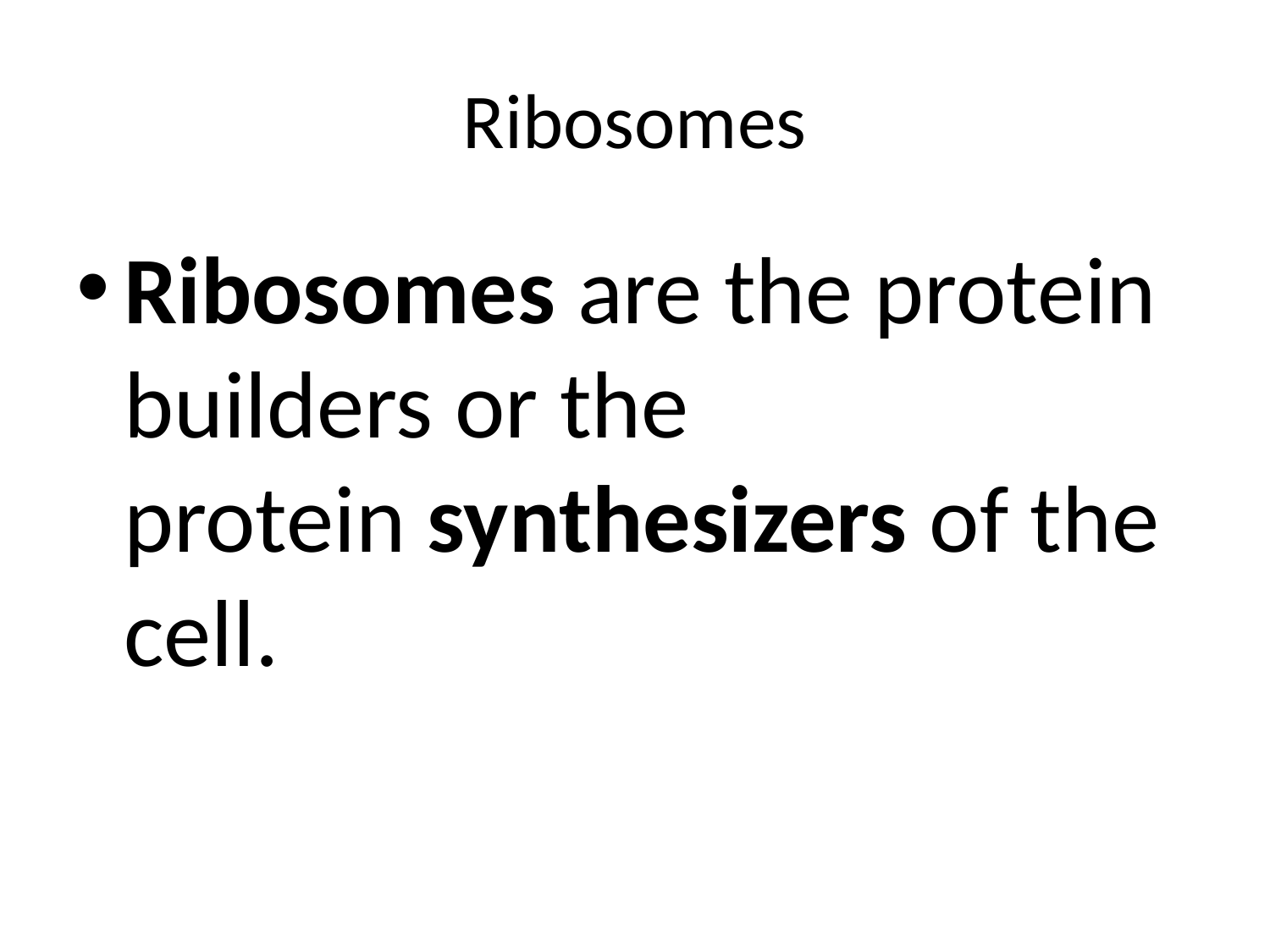

# Ribosomes
Ribosomes are the protein builders or the protein synthesizers of the cell.